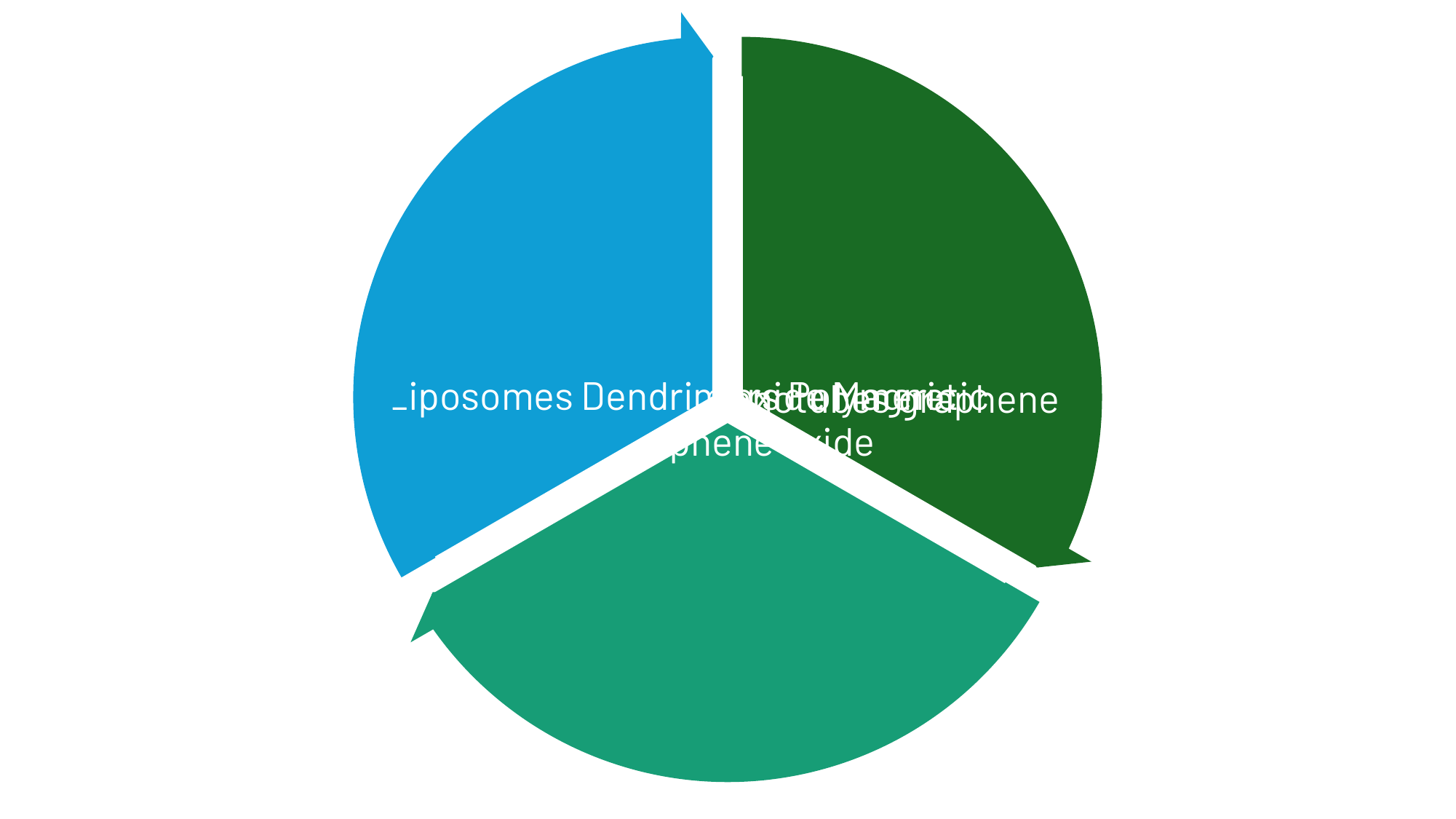

Metallic Metal oxide Magnetic
Fullerenes Carbon nanotubes graphene & graphene oxide
Liposomes Dendrimers Polymeric
#